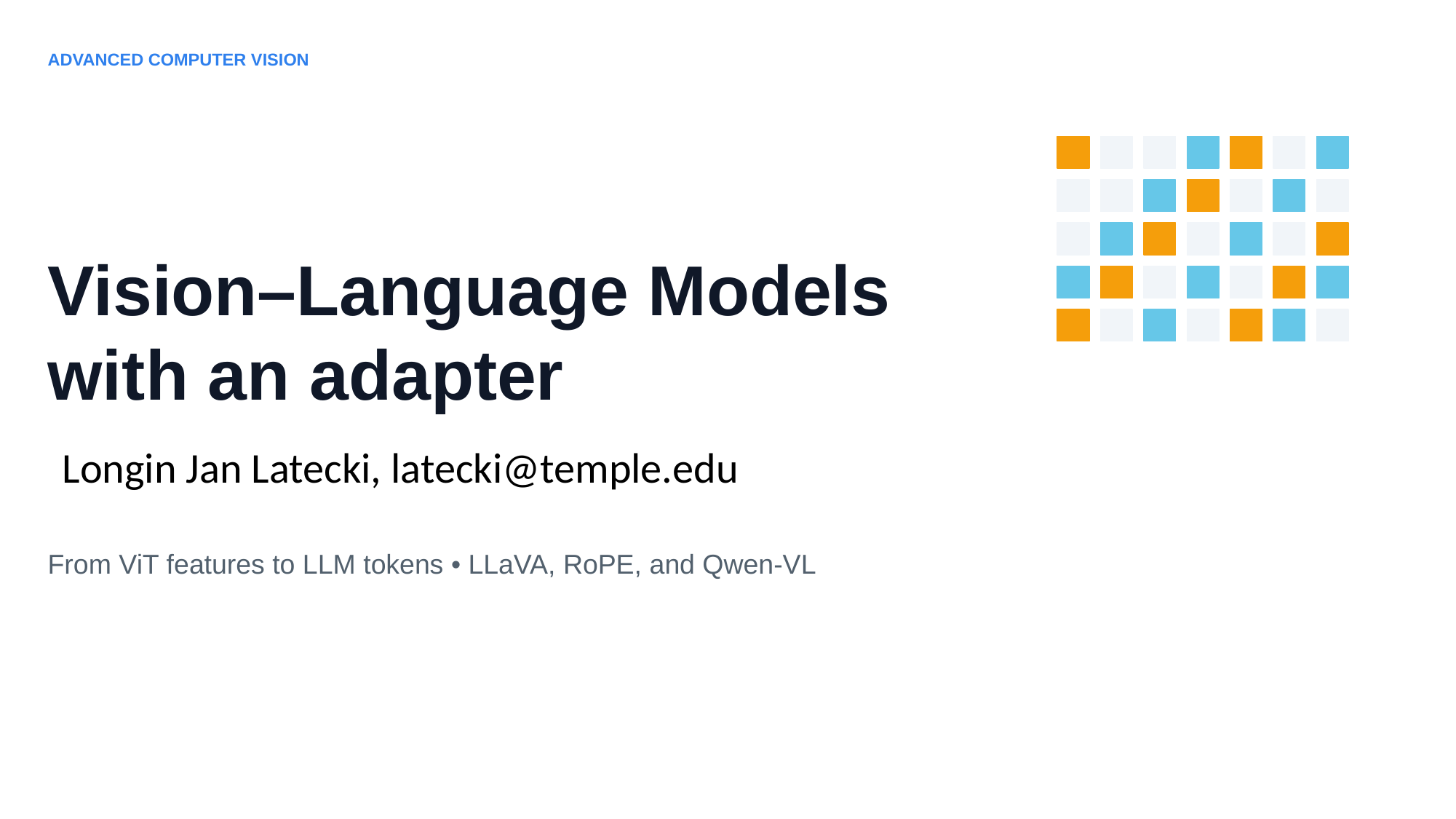

ADVANCED COMPUTER VISION

Vision–Language Models
with an adapter

Longin Jan Latecki, latecki@temple.edu
From ViT features to LLM tokens • LLaVA, RoPE, and Qwen‑VL